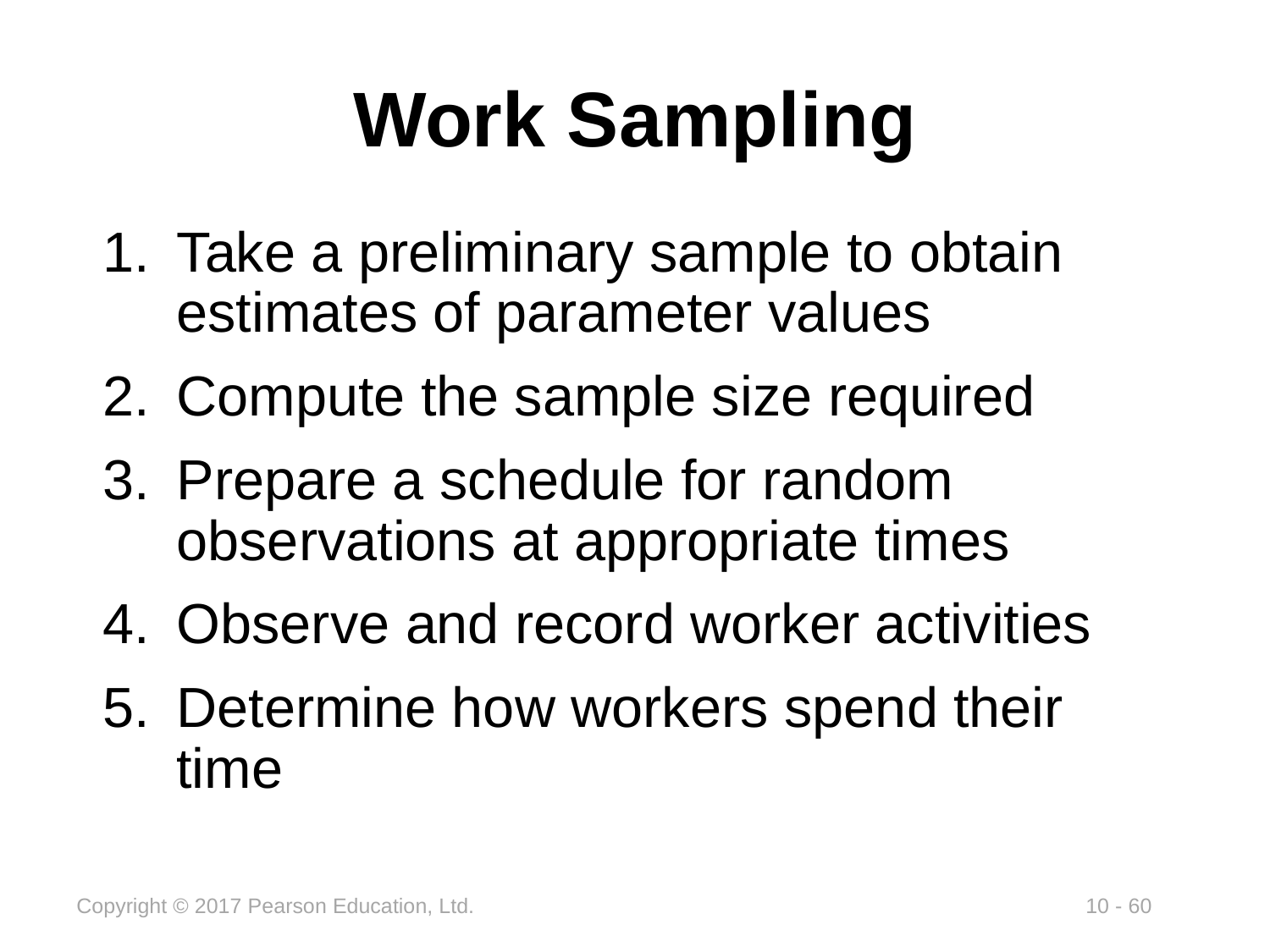

# Work Sampling
Take a preliminary sample to obtain estimates of parameter values
Compute the sample size required
Prepare a schedule for random observations at appropriate times
Observe and record worker activities
Determine how workers spend their time